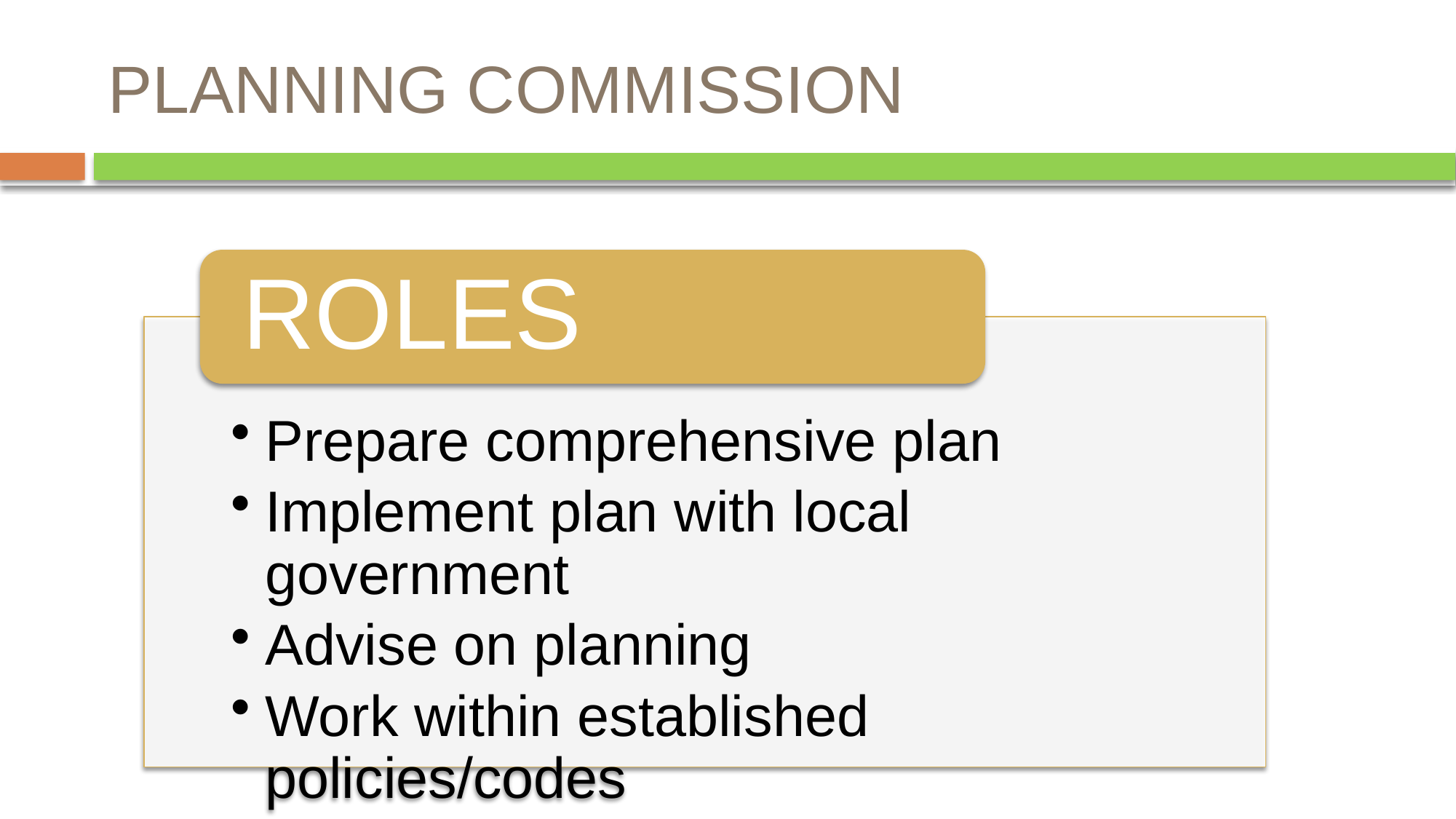

# PLANNING COMMISSION
Prepare comprehensive plan
Implement plan with local government
Advise on planning
Work within established policies/codes
Recommend changes to policies/codes
ROLES